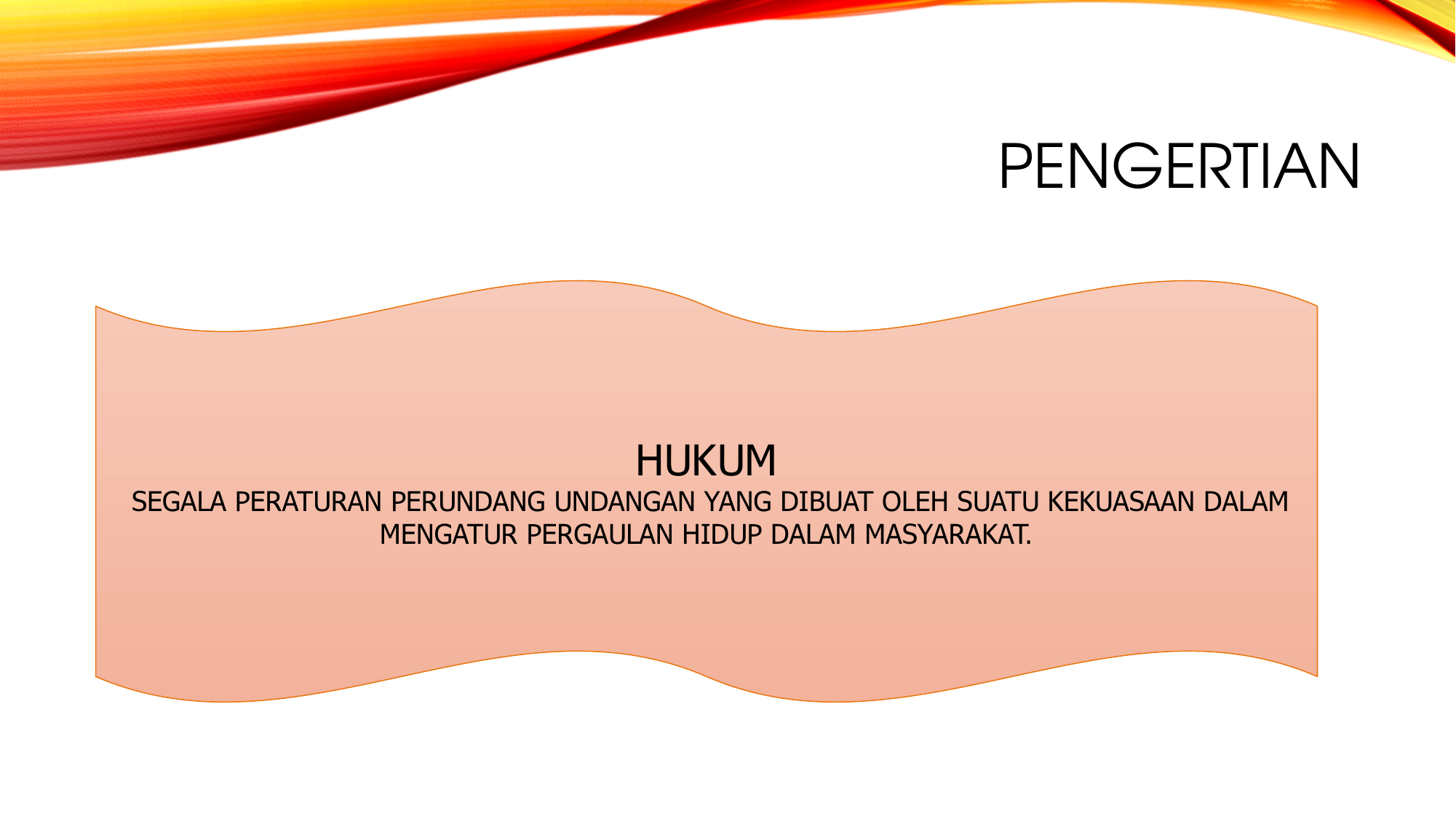

# pengertian

HUKUM
 SEGALA PERATURAN PERUNDANG UNDANGAN YANG DIBUAT OLEH SUATU KEKUASAAN DALAM MENGATUR PERGAULAN HIDUP DALAM MASYARAKAT.